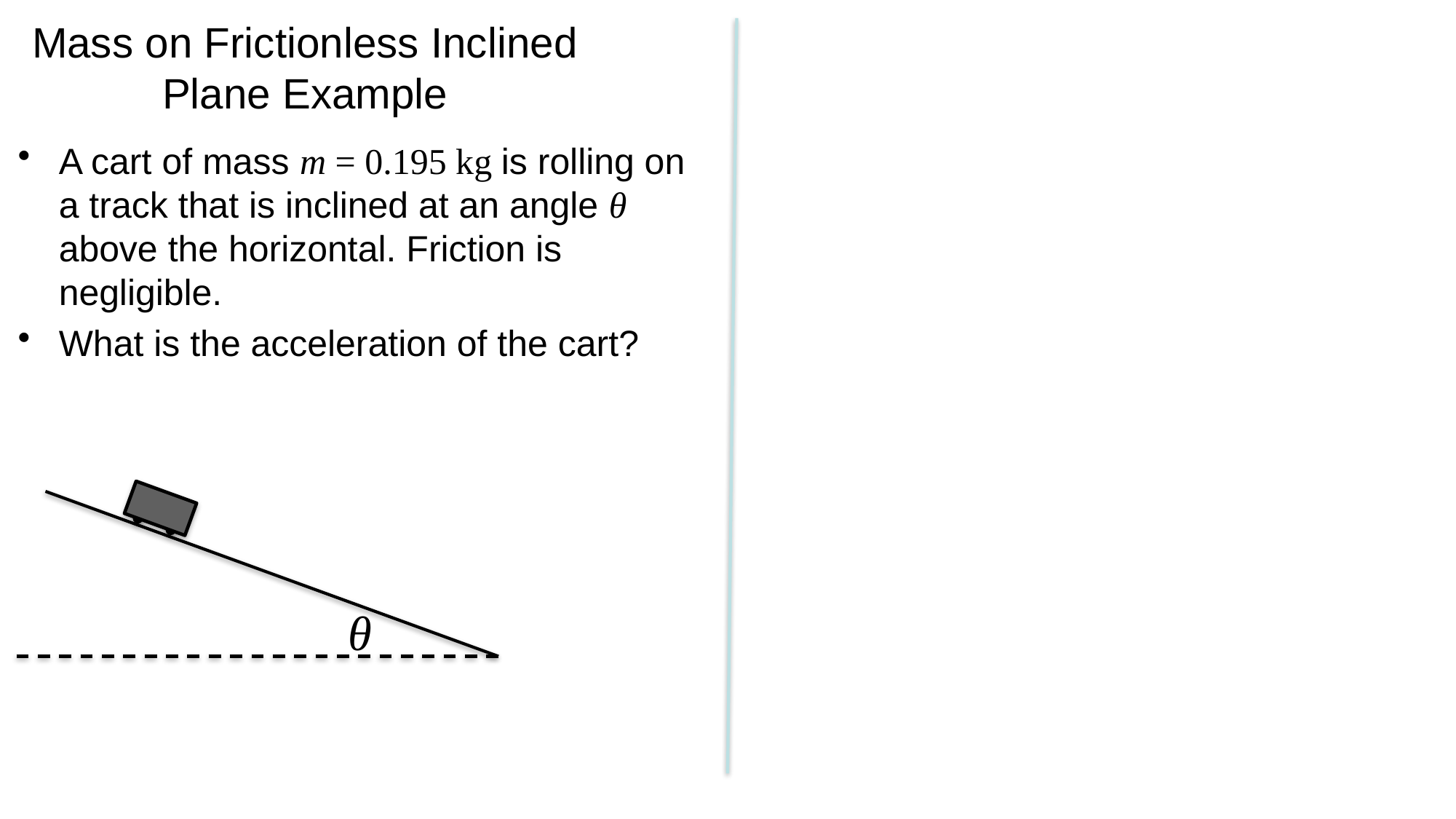

# Mass on Frictionless Inclined Plane Example
A cart of mass m = 0.195 kg is rolling on a track that is inclined at an angle θ above the horizontal. Friction is negligible.
What is the acceleration of the cart?

θ